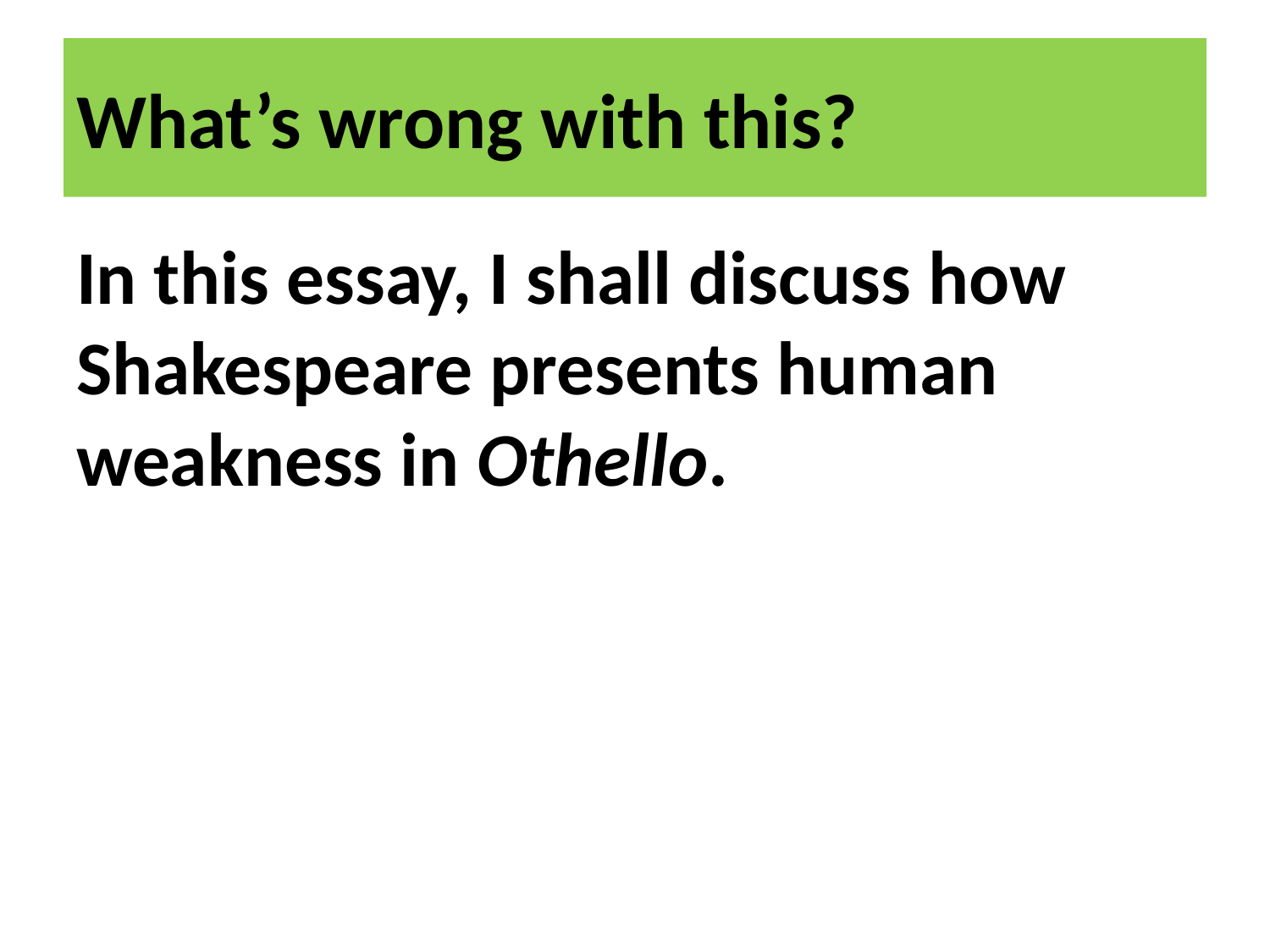

# What’s wrong with this?
In this essay, I shall discuss how Shakespeare presents human weakness in Othello.